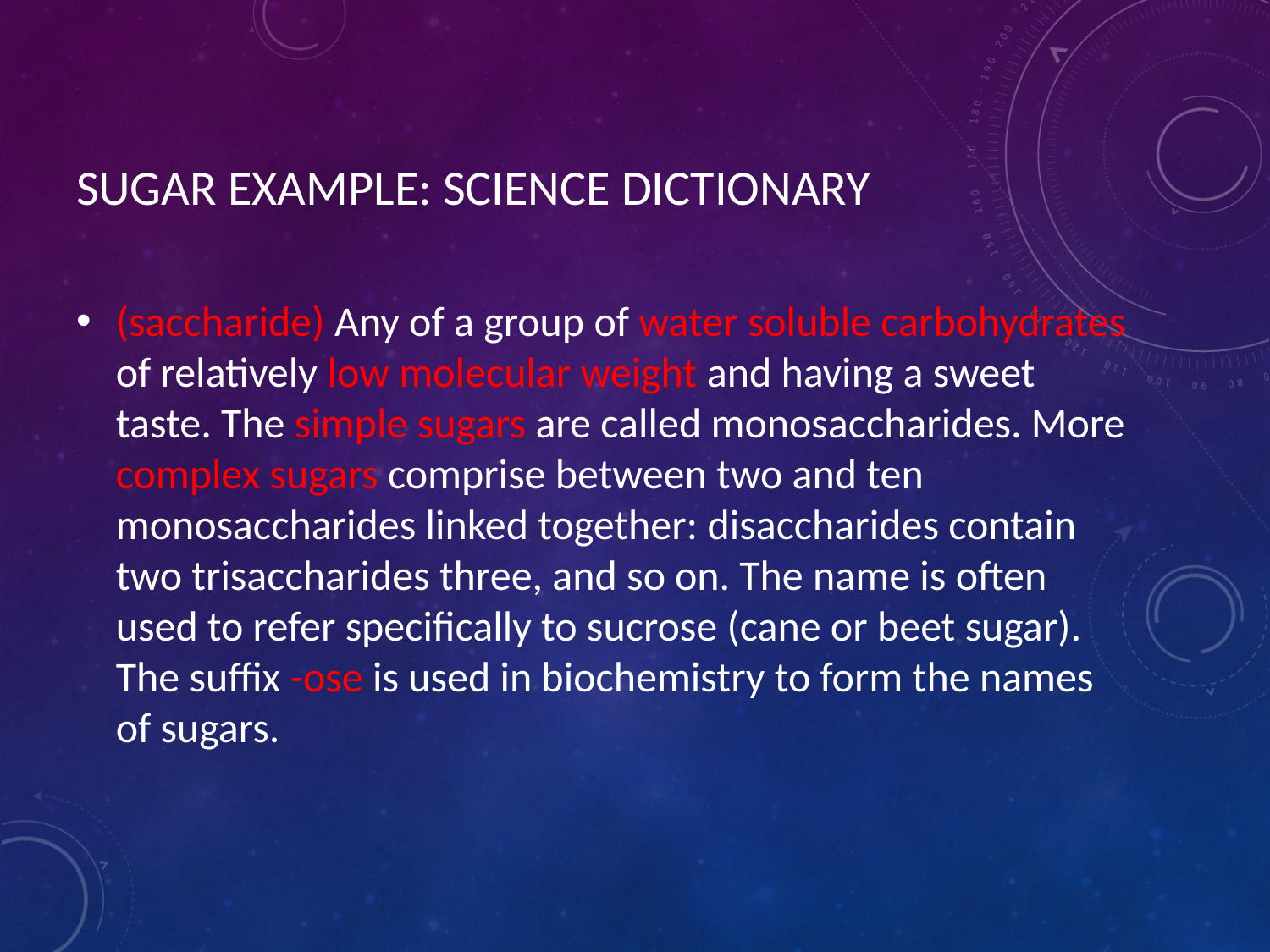

# Sugar example: Science dictionary
(saccharide) Any of a group of water soluble carbohydrates of relatively low molecular weight and having a sweet taste. The simple sugars are called monosaccharides. More complex sugars comprise between two and ten monosaccharides linked together: disaccharides contain two trisaccharides three, and so on. The name is often used to refer specifically to sucrose (cane or beet sugar). The suffix -ose is used in biochemistry to form the names of sugars.